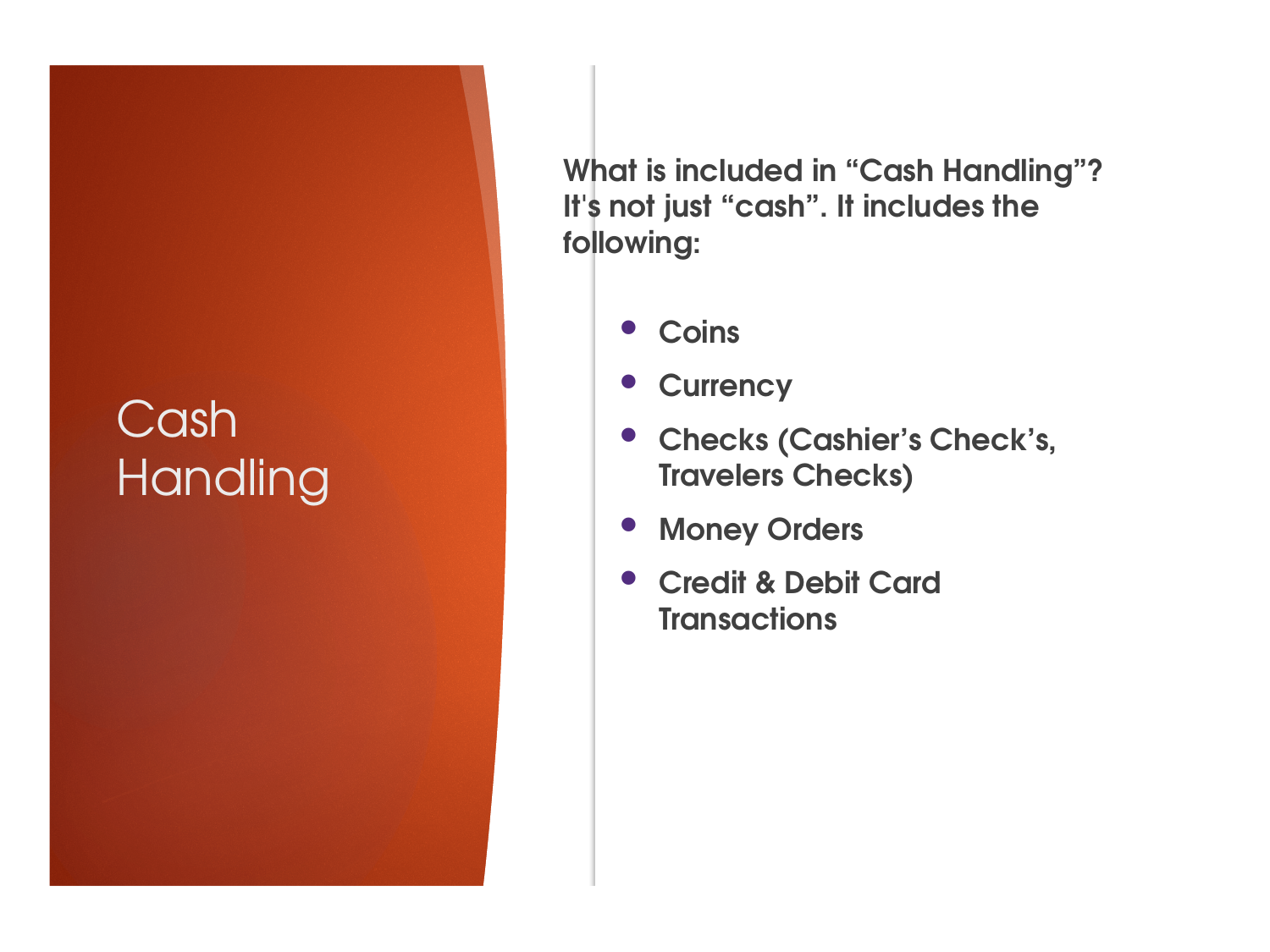

What is included in “Cash Handling”? It's not just “cash”. It includes the following:
Coins
Currency
Checks (Cashier’s Check’s, Travelers Checks)
Money Orders
Credit & Debit Card Transactions

# Cash Handling